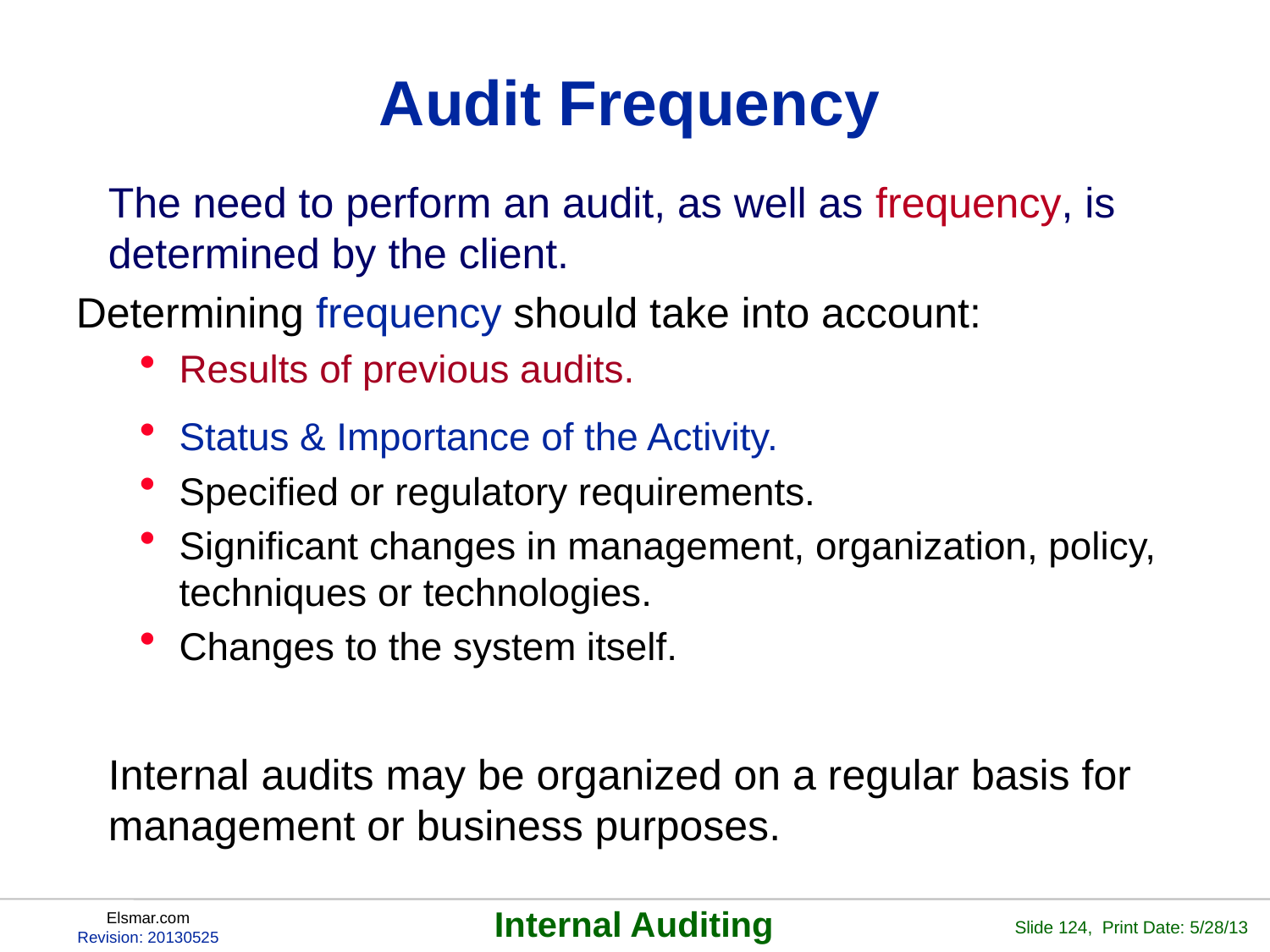

# Audit Frequency
	The need to perform an audit, as well as frequency, is determined by the client.
Determining frequency should take into account:
Results of previous audits.
Status & Importance of the Activity.
Specified or regulatory requirements.
Significant changes in management, organization, policy, techniques or technologies.
Changes to the system itself.

	Internal audits may be organized on a regular basis for management or business purposes.